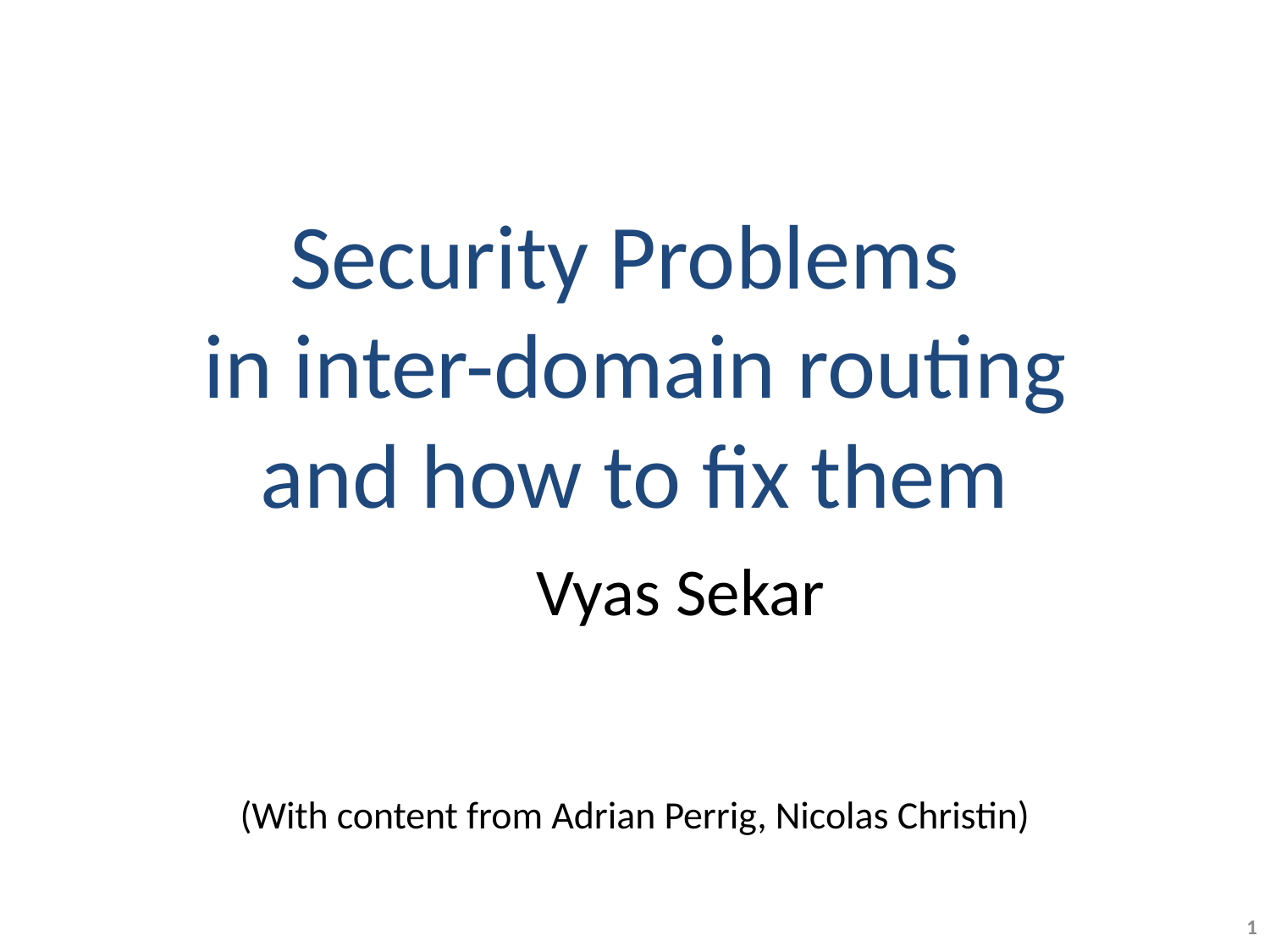

# Security Problems in inter-domain routing and how to fix them
      Vyas Sekar

(With content from Adrian Perrig, Nicolas Christin)
1